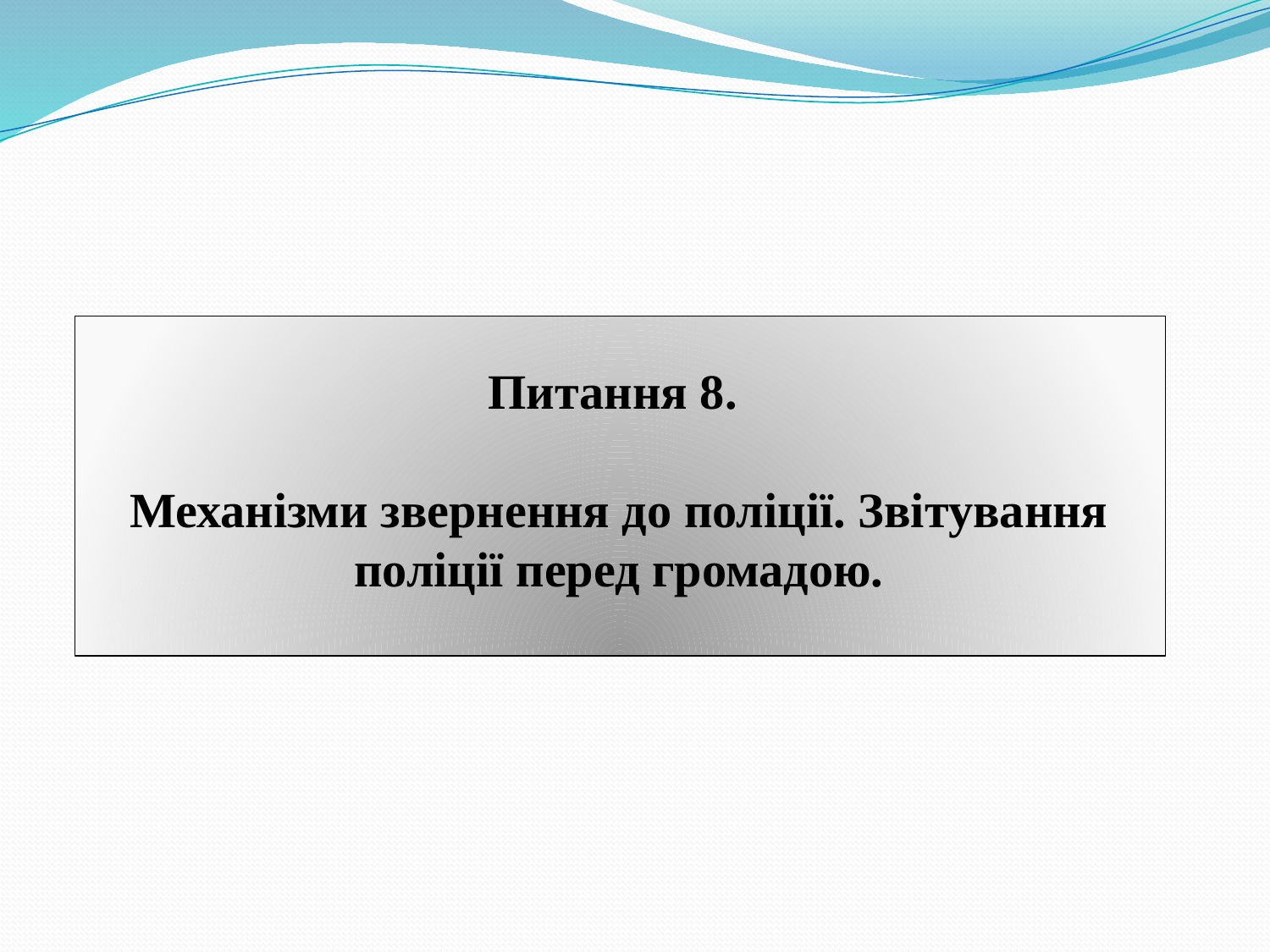

# Питання 8. Механізми звернення до поліції. Звітування поліції перед громадою.